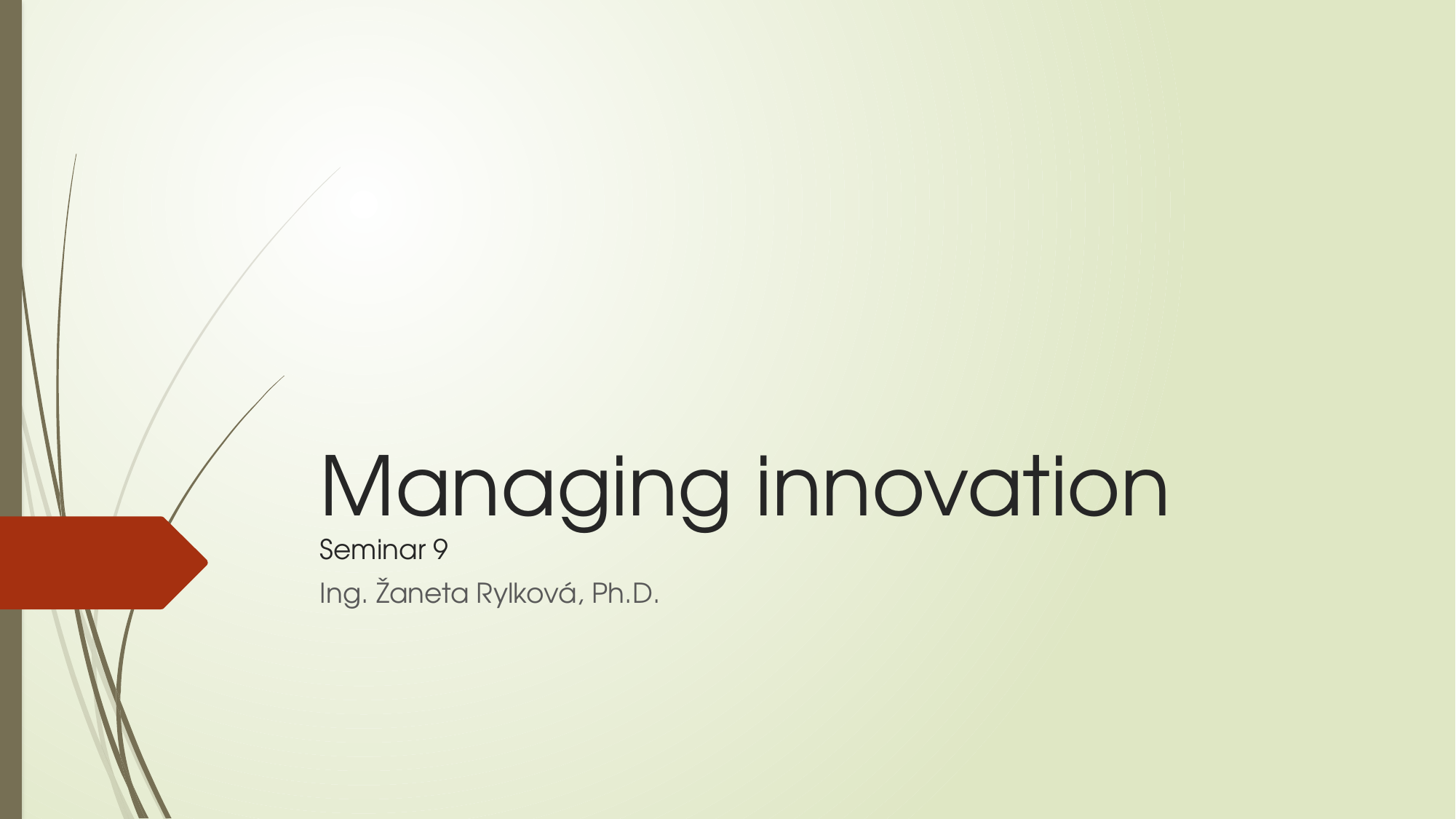

# Managing innovation Seminar 9
Ing. Žaneta Rylková, Ph.D.